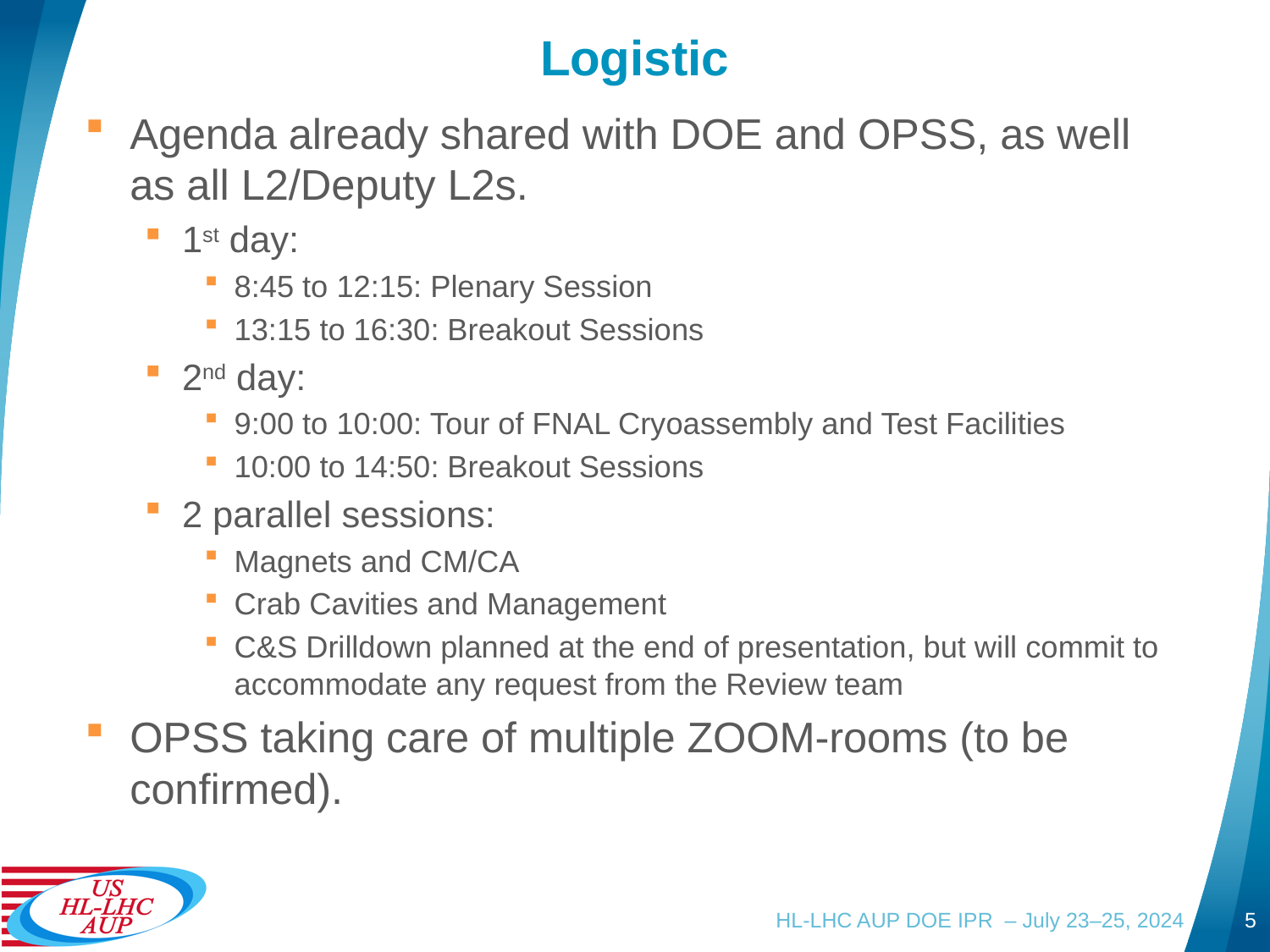

# Logistic
Agenda already shared with DOE and OPSS, as well as all L2/Deputy L2s.
1st day:
8:45 to 12:15: Plenary Session
13:15 to 16:30: Breakout Sessions
2nd day:
9:00 to 10:00: Tour of FNAL Cryoassembly and Test Facilities
10:00 to 14:50: Breakout Sessions
2 parallel sessions:
Magnets and CM/CA
Crab Cavities and Management
C&S Drilldown planned at the end of presentation, but will commit to accommodate any request from the Review team
OPSS taking care of multiple ZOOM-rooms (to be confirmed).
HL-LHC AUP DOE IPR  – July 23–25, 2024
5